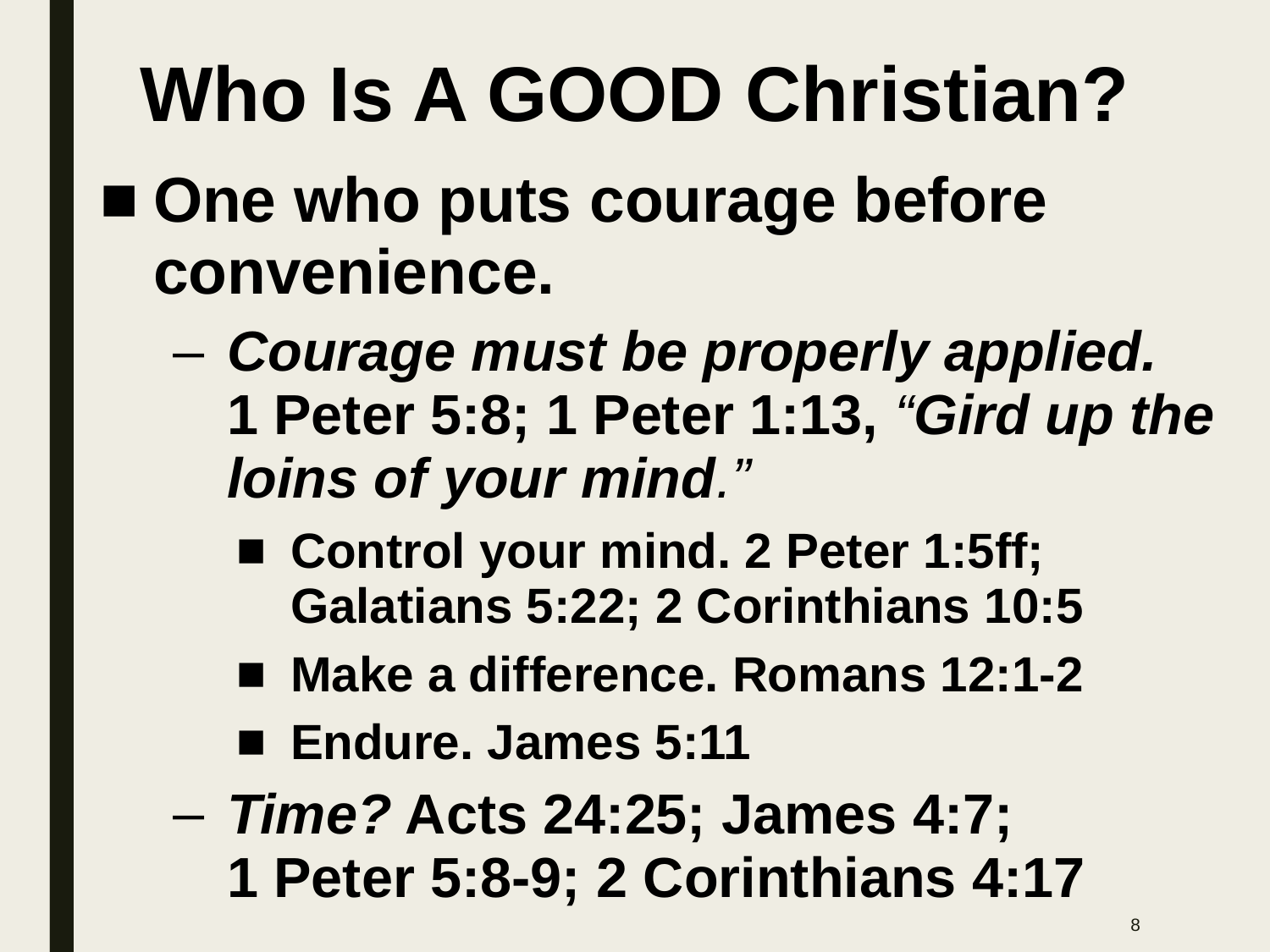

Who Is A GOOD Christian?
One who puts courage before convenience.
Courage must be properly applied.
1 Peter 5:8; 1 Peter 1:13, “Gird up the loins of your mind.”
Control your mind. 2 Peter 1:5ff;
Galatians 5:22; 2 Corinthians 10:5
Make a difference. Romans 12:1-2
Endure. James 5:11
Time? Acts 24:25; James 4:7;
1 Peter 5:8-9; 2 Corinthians 4:17
8